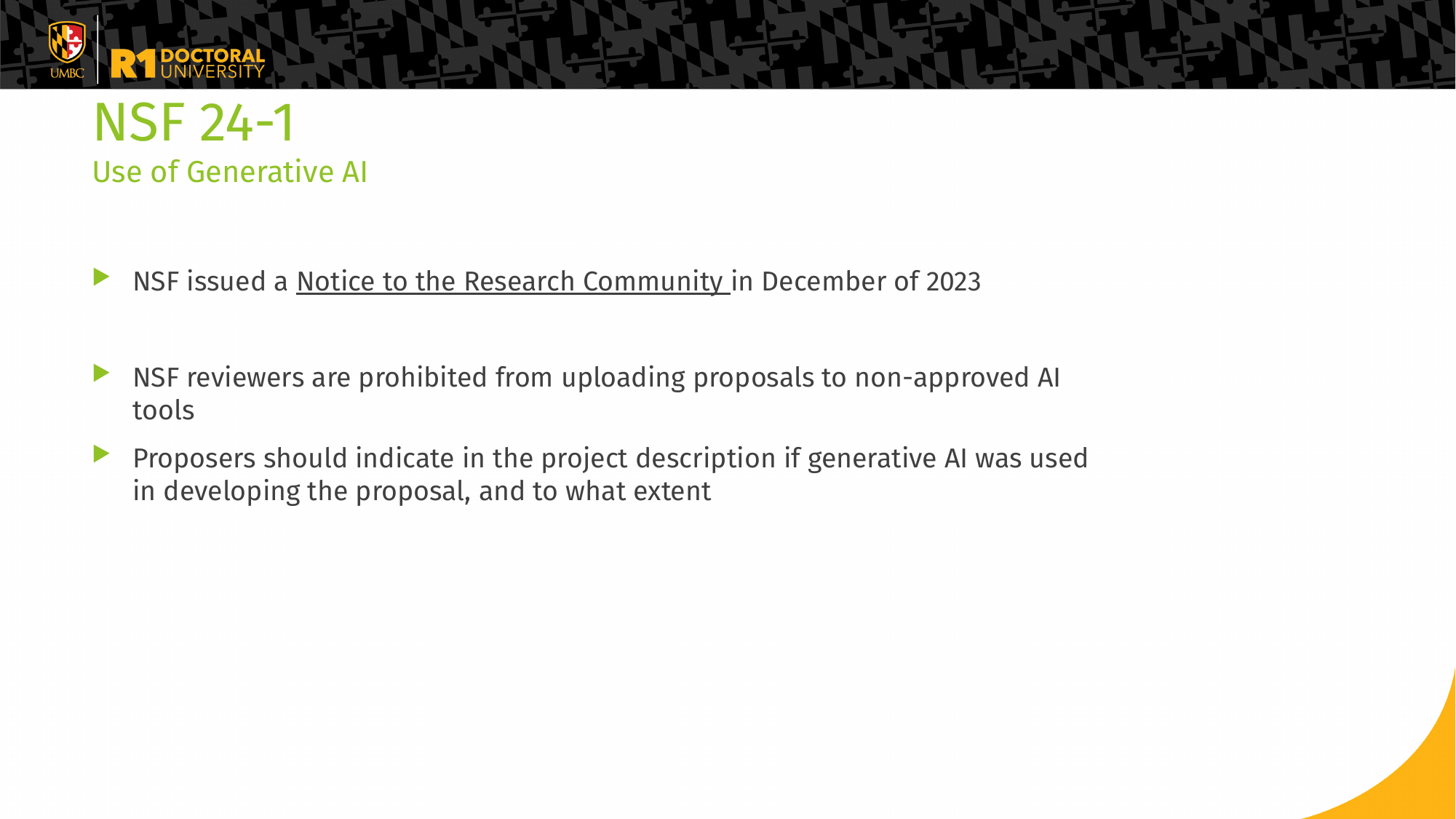

# NSF 24-1 Use of Generative AI
NSF issued a Notice to the Research Community in December of 2023

NSF reviewers are prohibited from uploading proposals to non-approved AI tools
Proposers should indicate in the project description if generative AI was used in developing the proposal, and to what extent